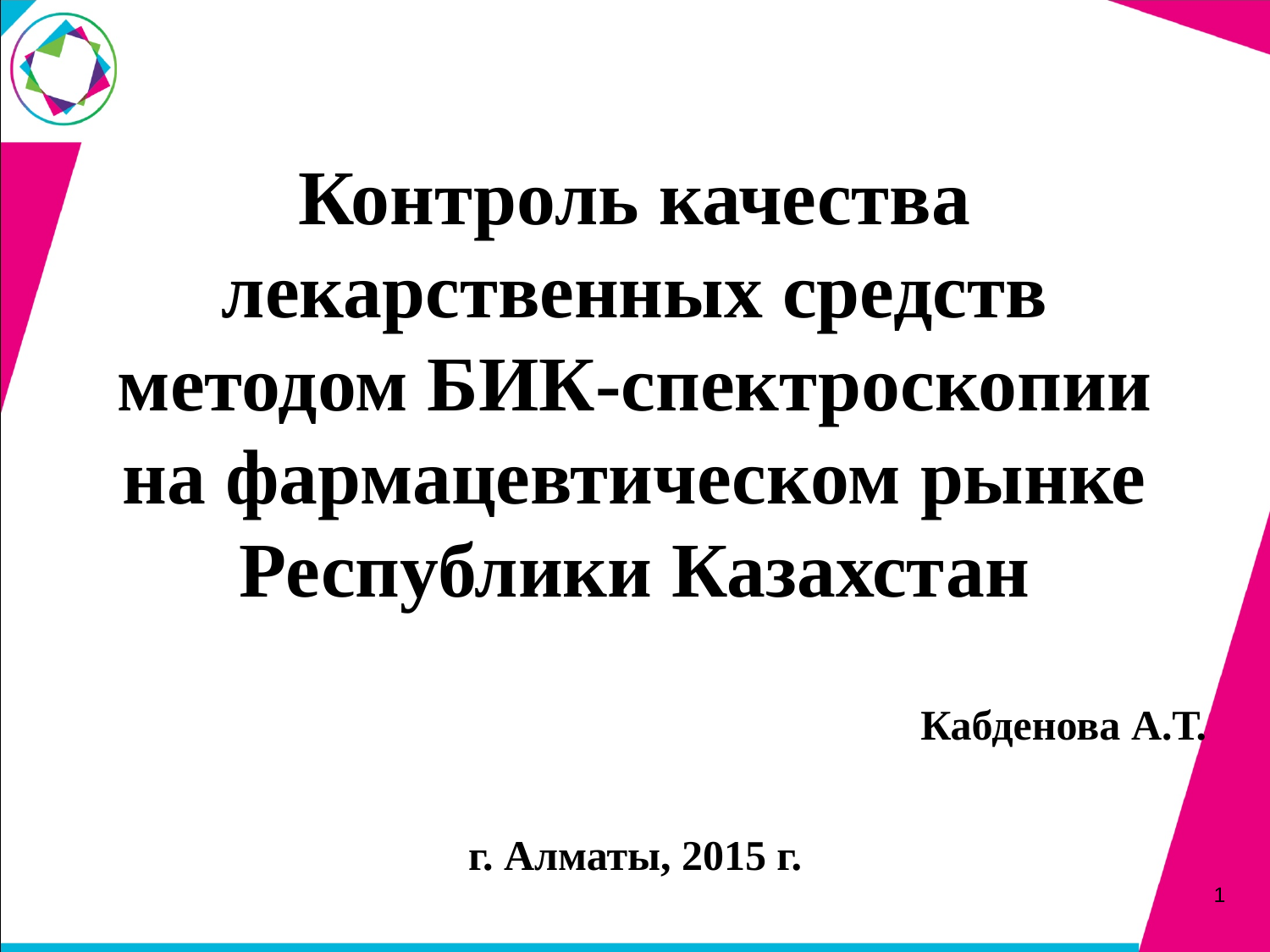

# Контроль качества лекарственных средств методом БИК-спектроскопии на фармацевтическом рынке Республики Казахстан
Кабденова А.Т.
г. Алматы, 2015 г.
1